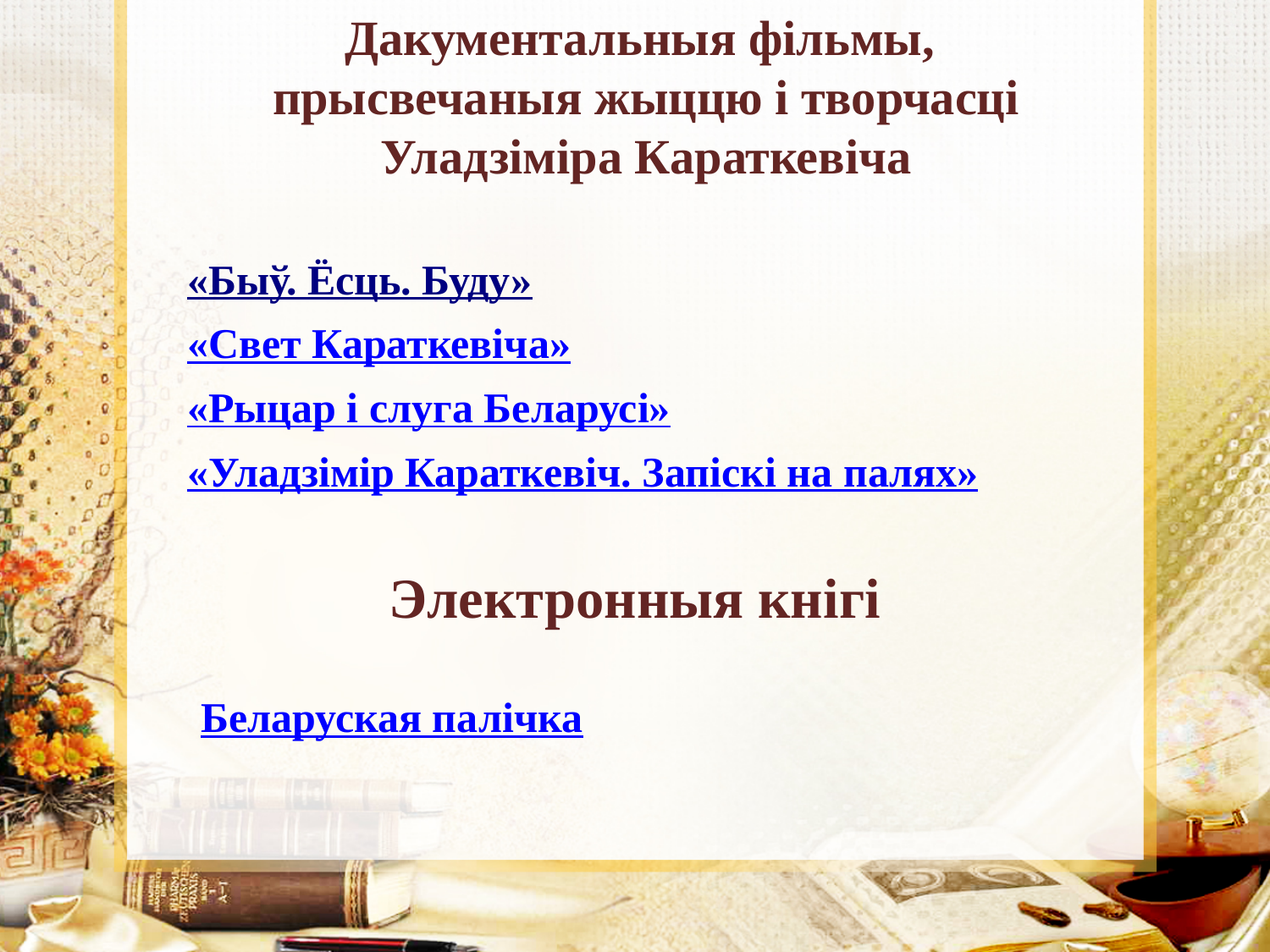

Дакументальныя фільмы,
 прысвечаныя жыццю і творчасці
 Уладзіміра Караткевіча
«Быў. Ёсць. Буду»
«Свет Караткевіча»
«Рыцар і слуга Беларусі»
«Уладзімір Караткевіч. Запіскі на палях»
Электронныя кнігі
Беларуская палічка